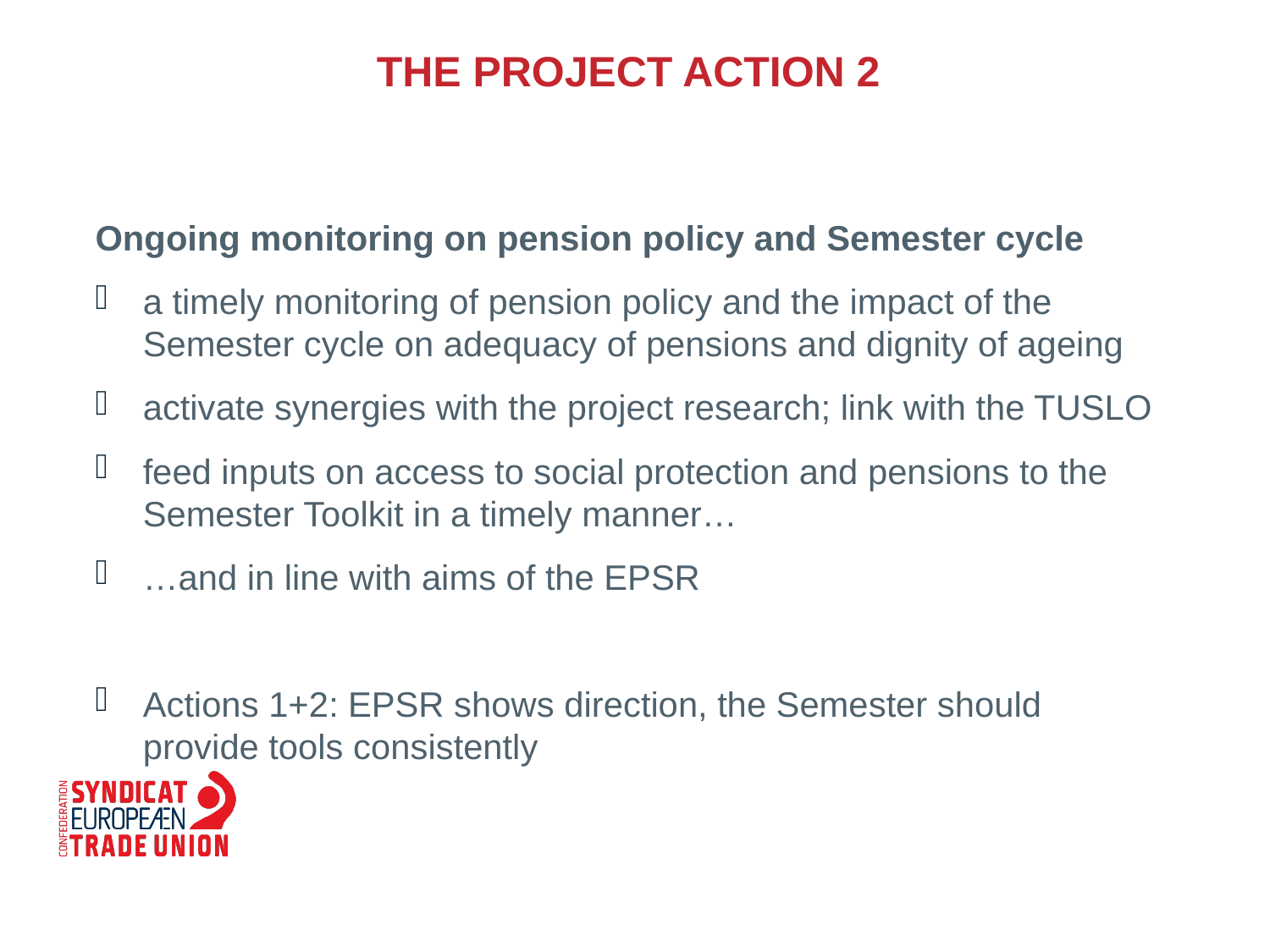

# The project action 2
Ongoing monitoring on pension policy and Semester cycle
a timely monitoring of pension policy and the impact of the Semester cycle on adequacy of pensions and dignity of ageing
activate synergies with the project research; link with the TUSLO
feed inputs on access to social protection and pensions to the Semester Toolkit in a timely manner…
…and in line with aims of the EPSR

Actions 1+2: EPSR shows direction, the Semester should provide tools consistently